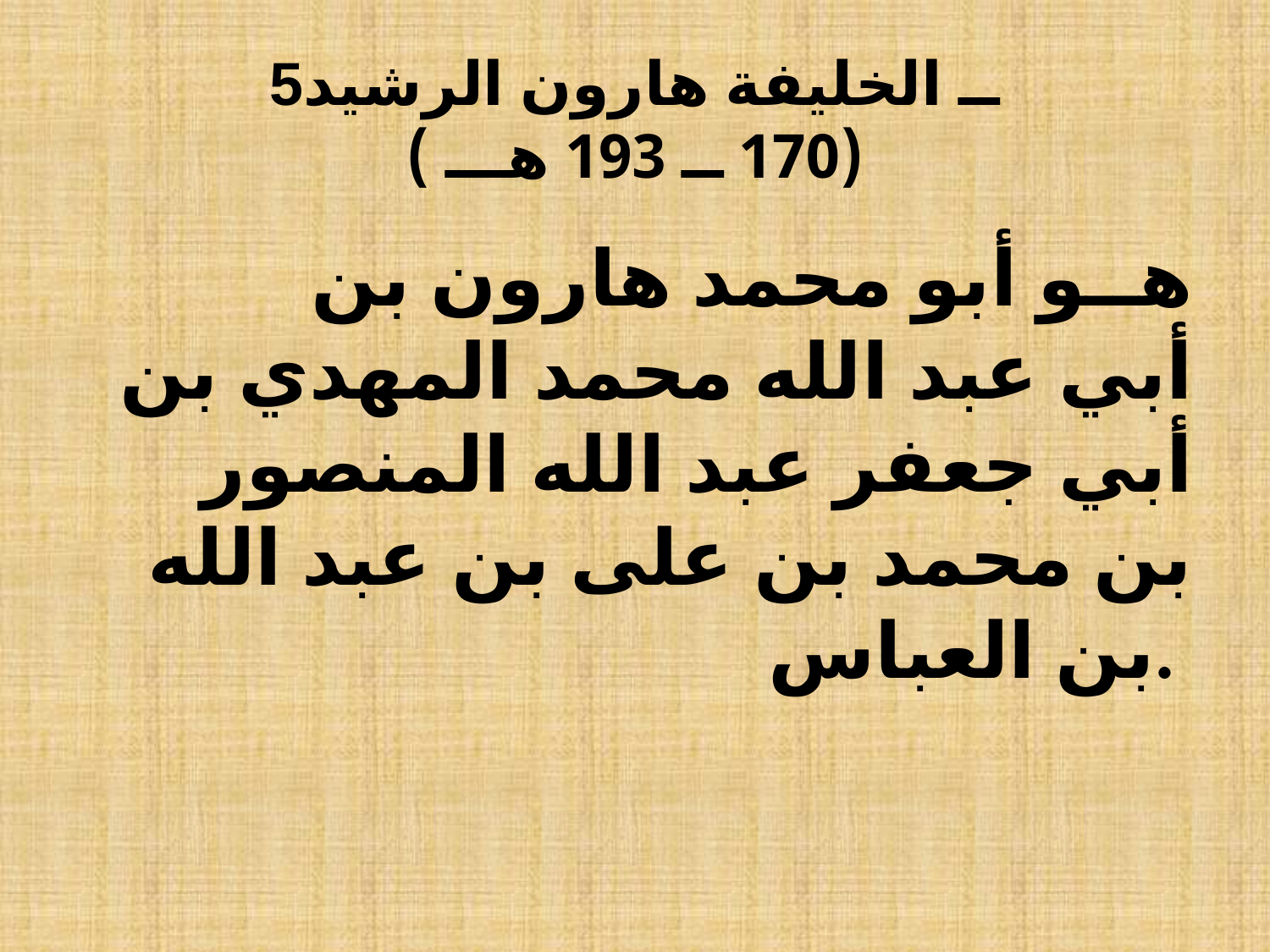

# 5ــ الخليفة هارون الرشيد (170 ــ 193 هـــ )
    هــو أبو محمد هارون بن أبي عبد الله محمد المهدي بن أبي جعفر عبد الله المنصور بن محمد بن على بن عبد الله بن العباس.